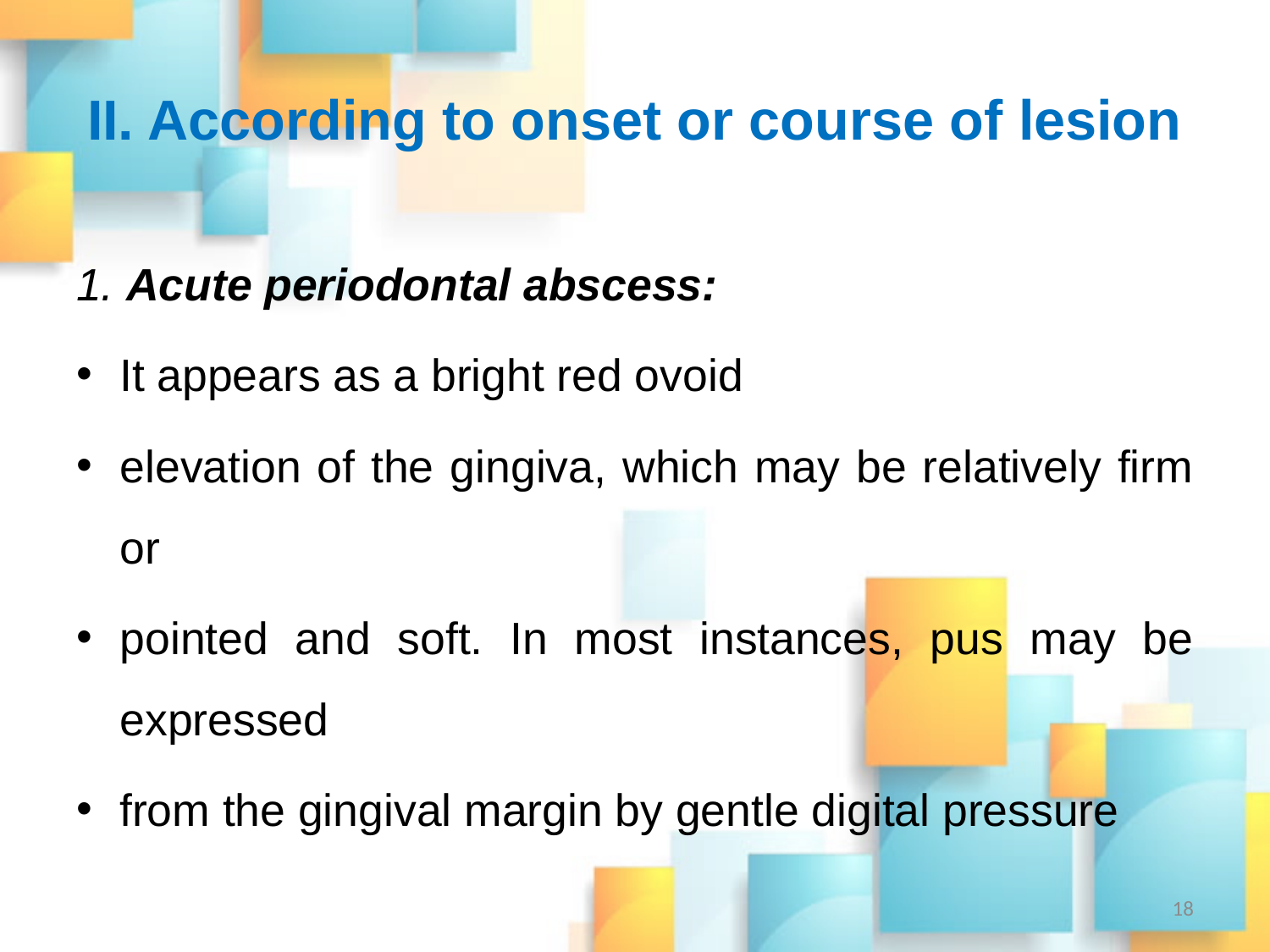

# II. According to onset or course of lesion
1. Acute periodontal abscess:
It appears as a bright red ovoid
elevation of the gingiva, which may be relatively firm or
pointed and soft. In most instances, pus may be expressed
from the gingival margin by gentle digital pressure
18